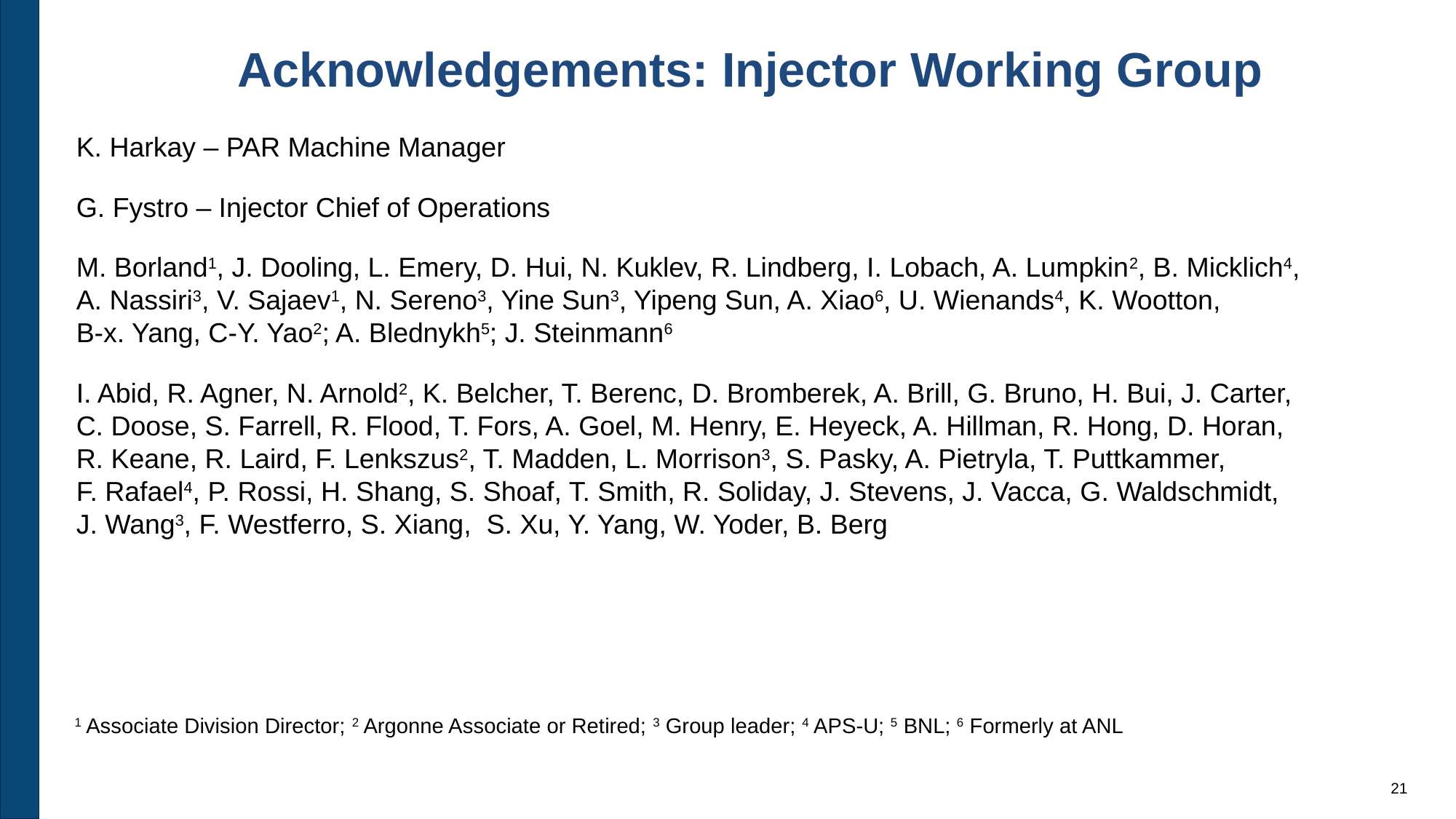

Acknowledgements: Injector Working Group
K. Harkay – PAR Machine Manager
G. Fystro – Injector Chief of Operations
M. Borland1, J. Dooling, L. Emery, D. Hui, N. Kuklev, R. Lindberg, I. Lobach, A. Lumpkin2, B. Micklich4,     A. Nassiri3, V. Sajaev1, N. Sereno3, Yine Sun3, Yipeng Sun, A. Xiao6, U. Wienands4, K. Wootton,              B-x. Yang, C-Y. Yao2; A. Blednykh5; J. Steinmann6
I. Abid, R. Agner, N. Arnold2, K. Belcher, T. Berenc, D. Bromberek, A. Brill, G. Bruno, H. Bui, J. Carter,     C. Doose, S. Farrell, R. Flood, T. Fors, A. Goel, M. Henry, E. Heyeck, A. Hillman, R. Hong, D. Horan,      R. Keane, R. Laird, F. Lenkszus2, T. Madden, L. Morrison3, S. Pasky, A. Pietryla, T. Puttkammer,              F. Rafael4, P. Rossi, H. Shang, S. Shoaf, T. Smith, R. Soliday, J. Stevens, J. Vacca, G. Waldschmidt,       J. Wang3, F. Westferro, S. Xiang,  S. Xu, Y. Yang, W. Yoder, B. Berg

1 Associate Division Director; 2 Argonne Associate or Retired; 3 Group leader; 4 APS-U; 5 BNL; 6 Formerly at ANL
21